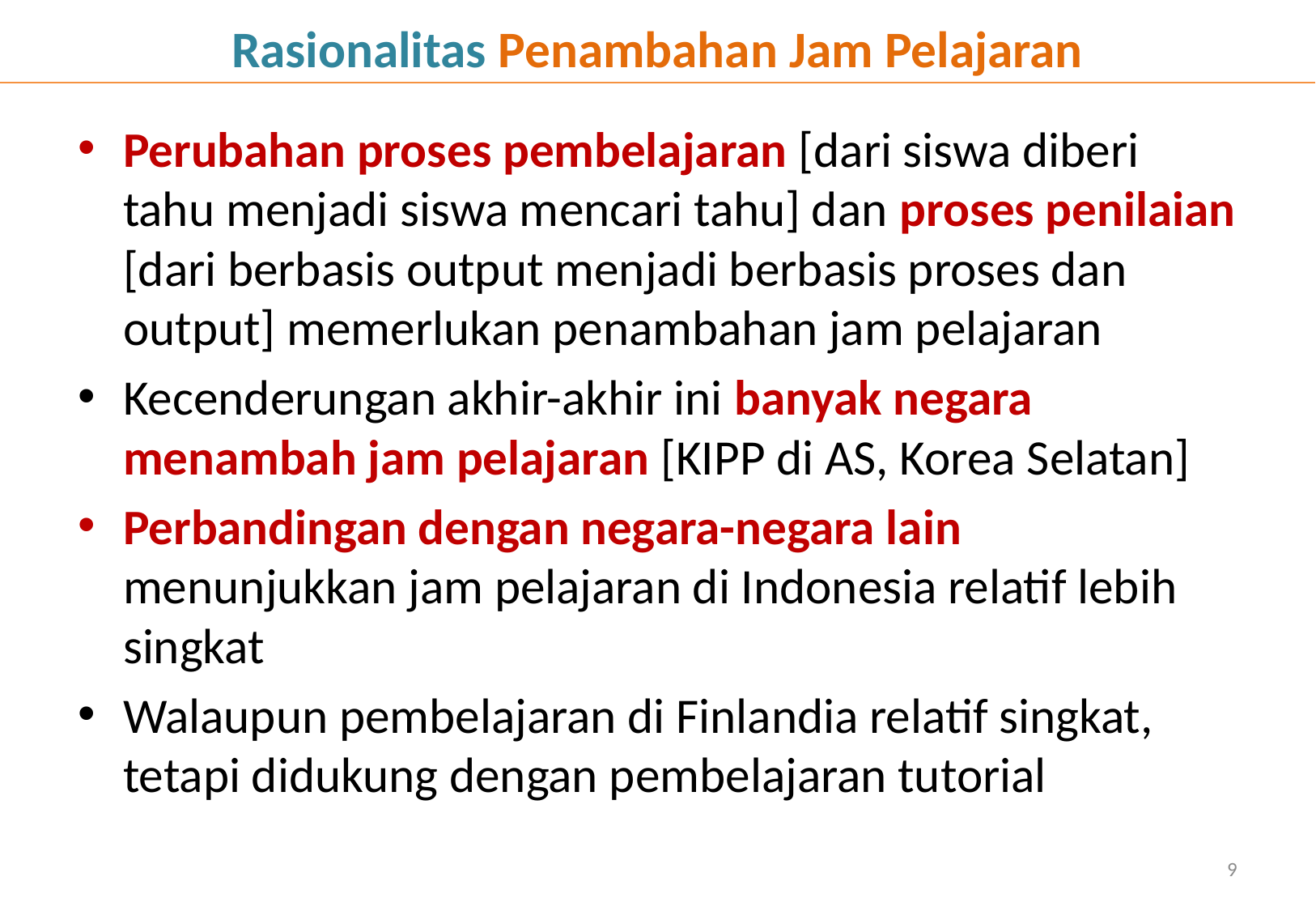

Rasionalitas Penambahan Jam Pelajaran
Perubahan proses pembelajaran [dari siswa diberi tahu menjadi siswa mencari tahu] dan proses penilaian [dari berbasis output menjadi berbasis proses dan output] memerlukan penambahan jam pelajaran
Kecenderungan akhir-akhir ini banyak negara menambah jam pelajaran [KIPP di AS, Korea Selatan]
Perbandingan dengan negara-negara lain menunjukkan jam pelajaran di Indonesia relatif lebih singkat
Walaupun pembelajaran di Finlandia relatif singkat, tetapi didukung dengan pembelajaran tutorial
9